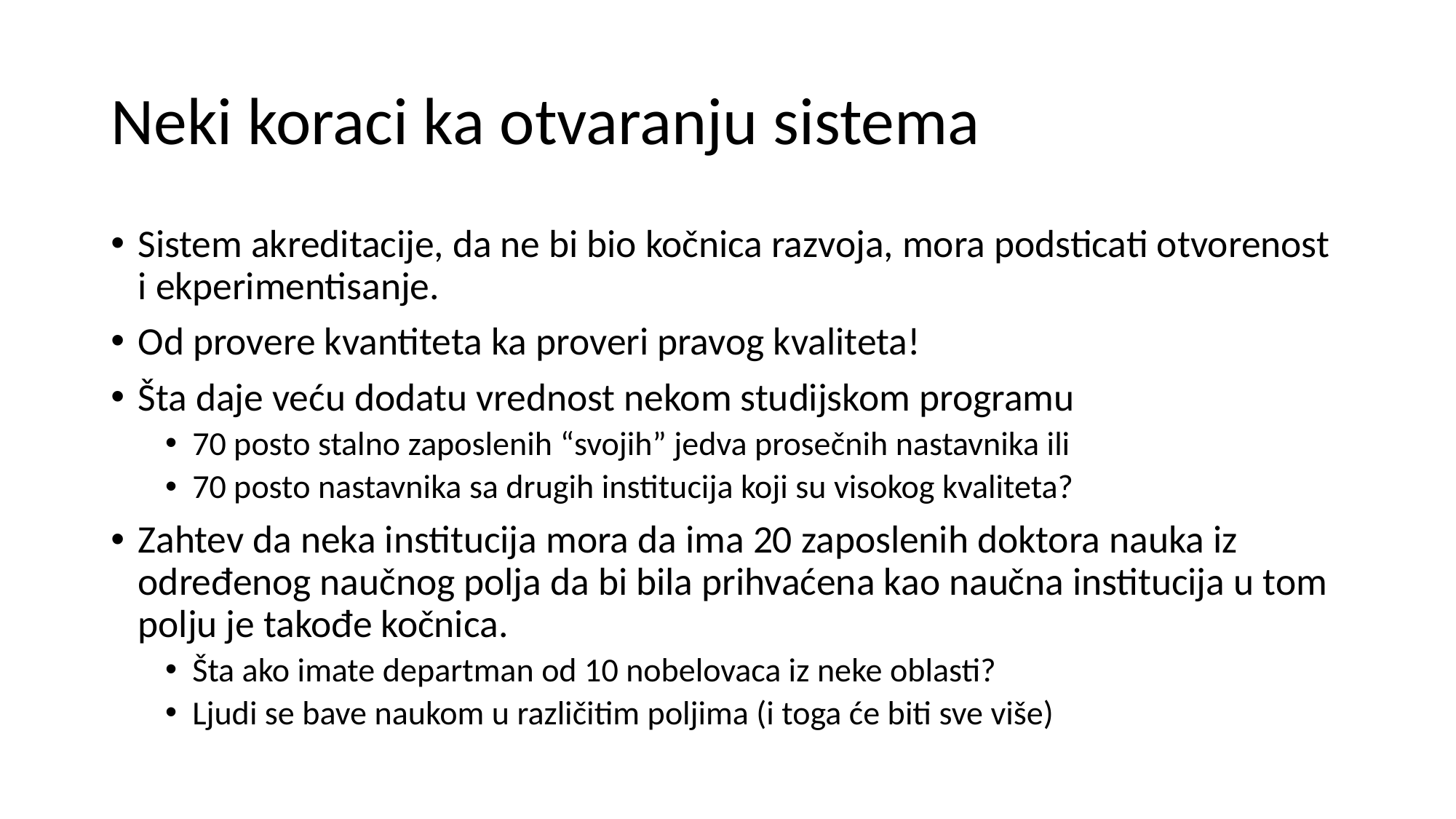

# Neki koraci ka otvaranju sistema
Sistem akreditacije, da ne bi bio kočnica razvoja, mora podsticati otvorenost i ekperimentisanje.
Od provere kvantiteta ka proveri pravog kvaliteta!
Šta daje veću dodatu vrednost nekom studijskom programu
70 posto stalno zaposlenih “svojih” jedva prosečnih nastavnika ili
70 posto nastavnika sa drugih institucija koji su visokog kvaliteta?
Zahtev da neka institucija mora da ima 20 zaposlenih doktora nauka iz određenog naučnog polja da bi bila prihvaćena kao naučna institucija u tom polju je takođe kočnica.
Šta ako imate departman od 10 nobelovaca iz neke oblasti?
Ljudi se bave naukom u različitim poljima (i toga će biti sve više)